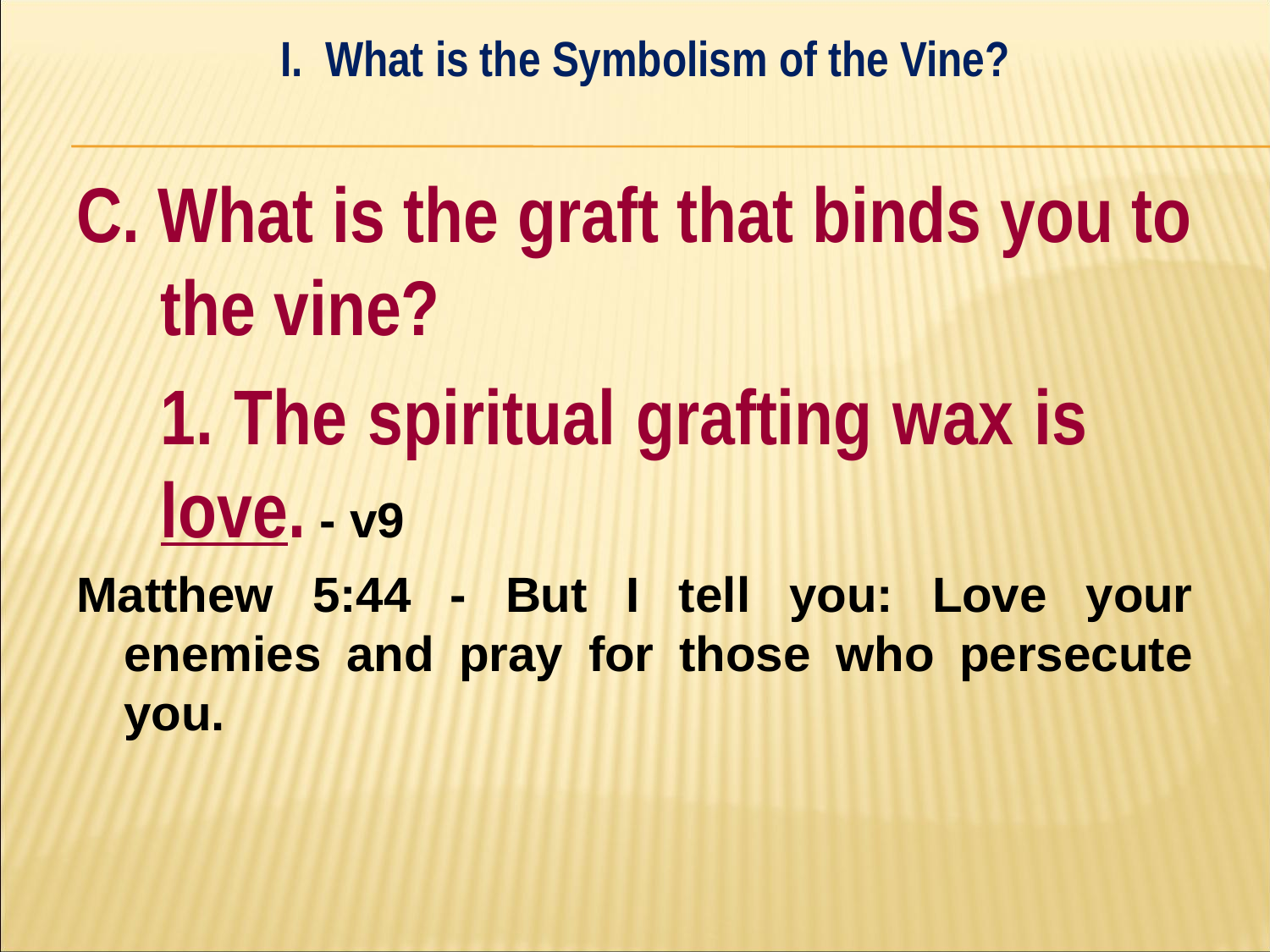

I.  What is the Symbolism of the Vine?
#
C. What is the graft that binds you to the vine?
	1. The spiritual grafting wax is 	love. - v9
Matthew 5:44 - But I tell you: Love your enemies and pray for those who persecute you.